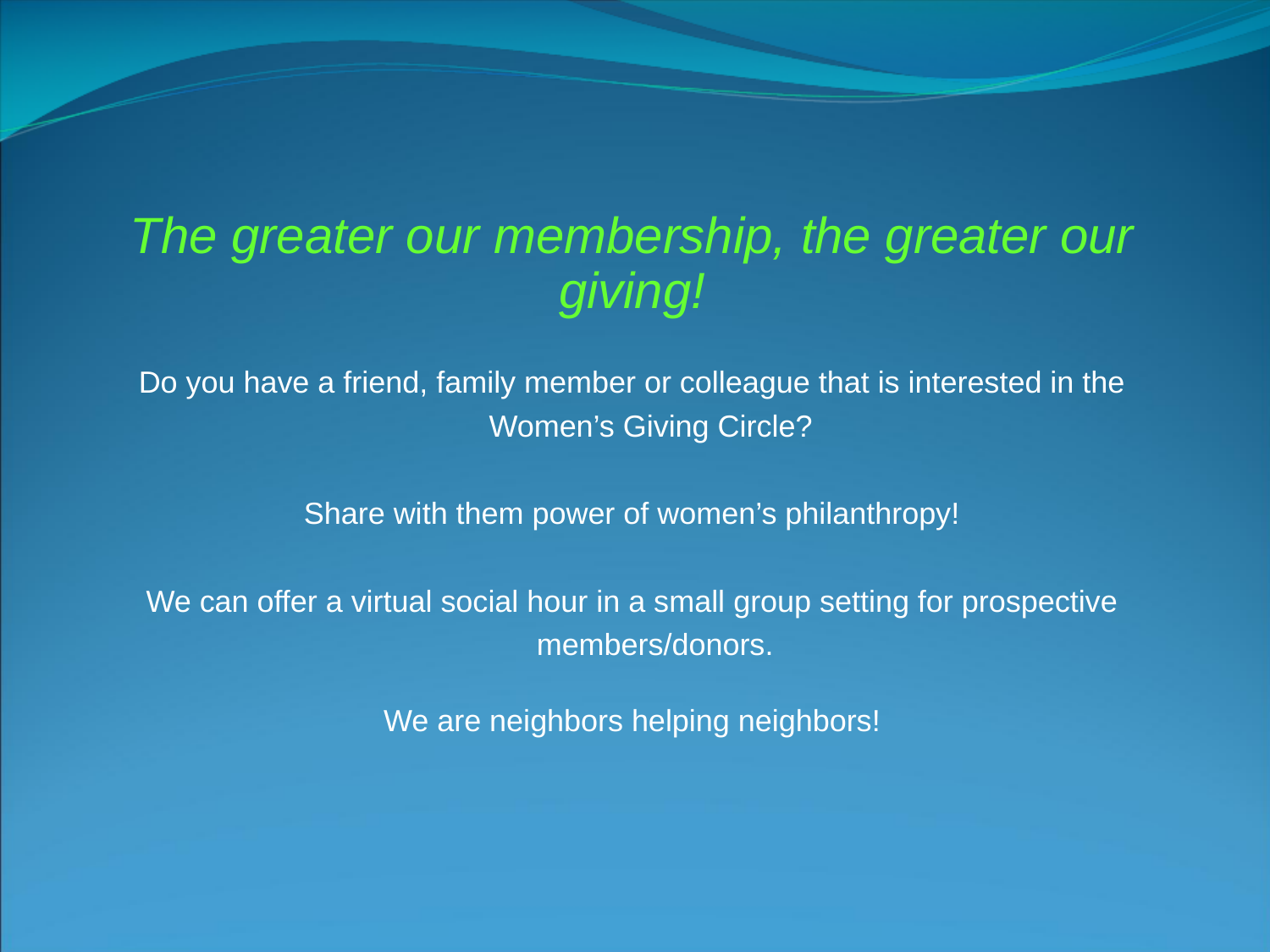

The greater our membership, the greater our giving!

Do you have a friend, family member or colleague that is interested in the Women’s Giving Circle?
Share with them power of women’s philanthropy!

We can offer a virtual social hour in a small group setting for prospective members/donors.

We are neighbors helping neighbors!